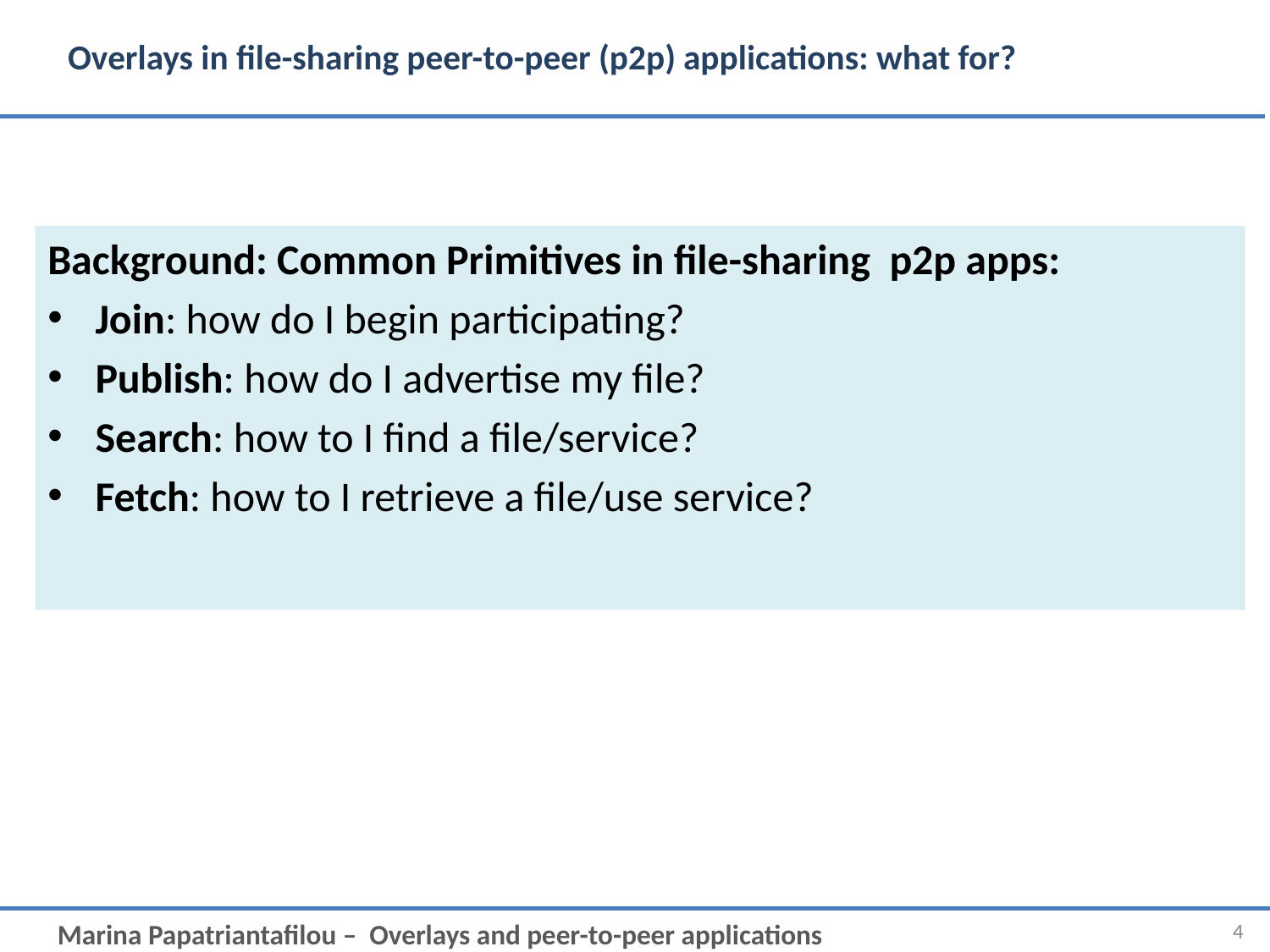

# Overlays in file-sharing peer-to-peer (p2p) applications: what for?
Background: Common Primitives in file-sharing  p2p apps:
Join: how do I begin participating?
Publish: how do I advertise my file?
Search: how to I find a file/service?
Fetch: how to I retrieve a file/use service?

4